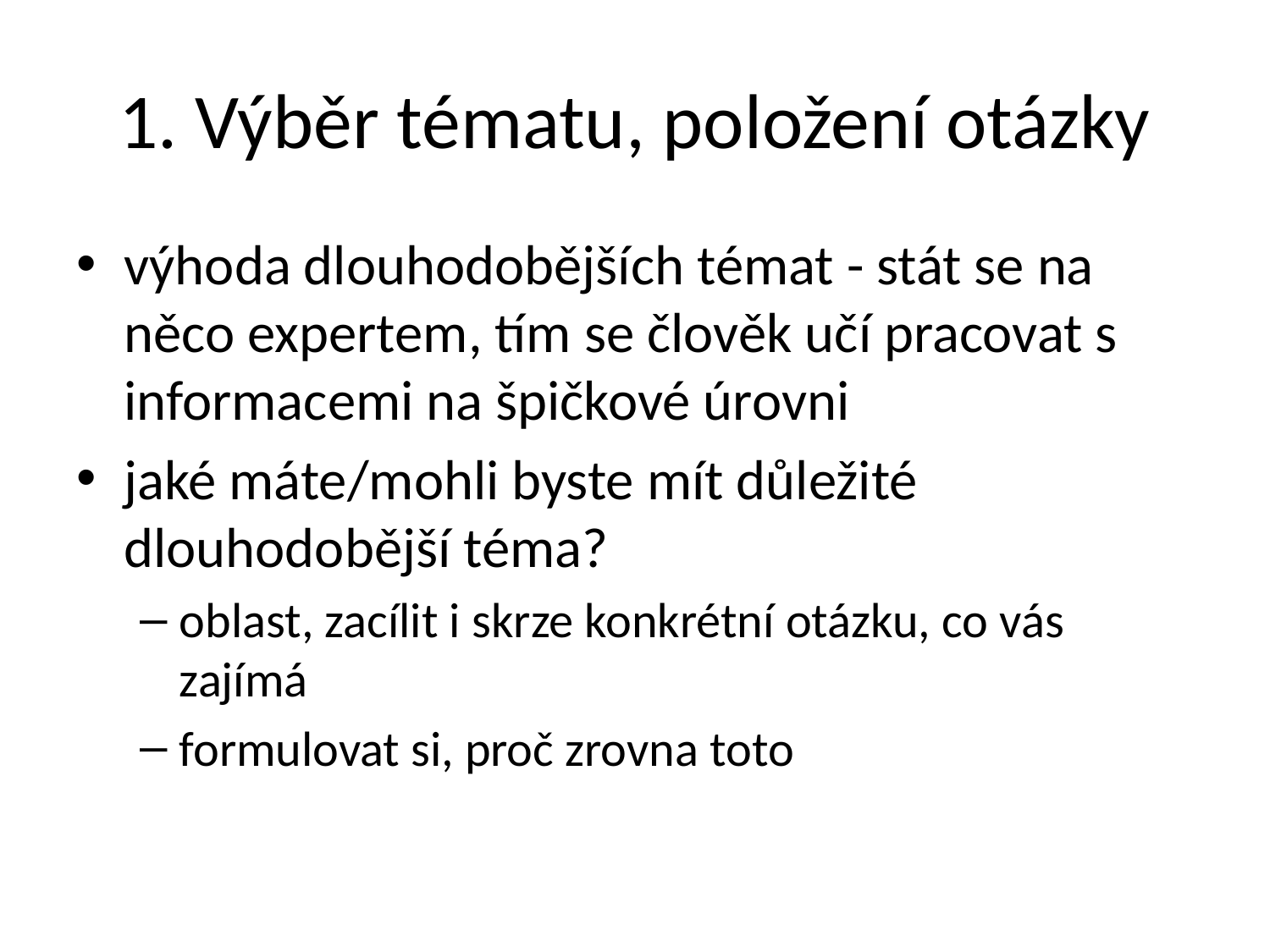

# 1. Výběr tématu, položení otázky
výhoda dlouhodobějších témat - stát se na něco expertem, tím se člověk učí pracovat s informacemi na špičkové úrovni
jaké máte/mohli byste mít důležité dlouhodobější téma?
oblast, zacílit i skrze konkrétní otázku, co vás zajímá
formulovat si, proč zrovna toto